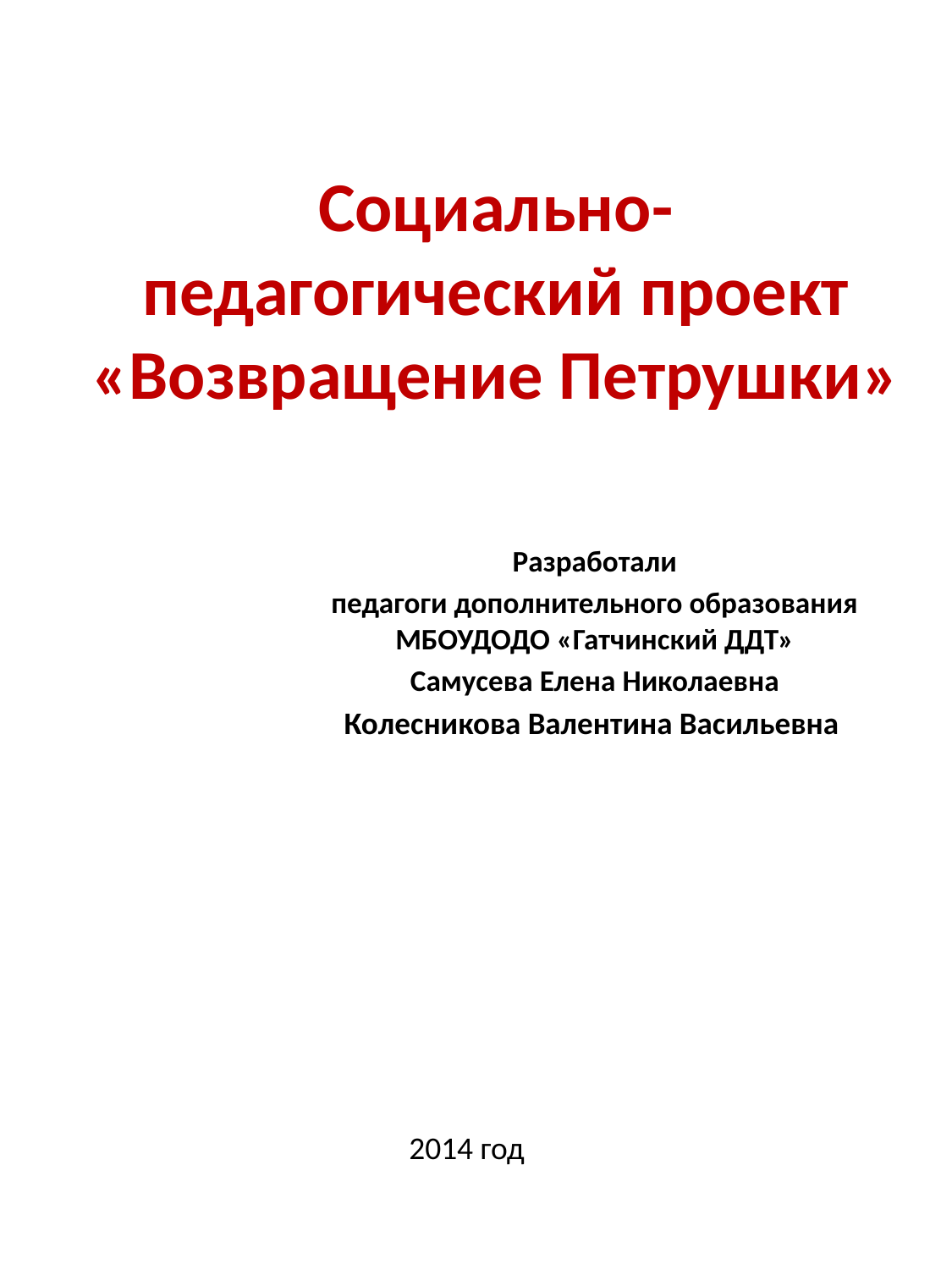

# Социально-педагогический проект «Возвращение Петрушки»
Разработали
педагоги дополнительного образования МБОУДОДО «Гатчинский ДДТ»
Самусева Елена Николаевна
Колесникова Валентина Васильевна
2014 год